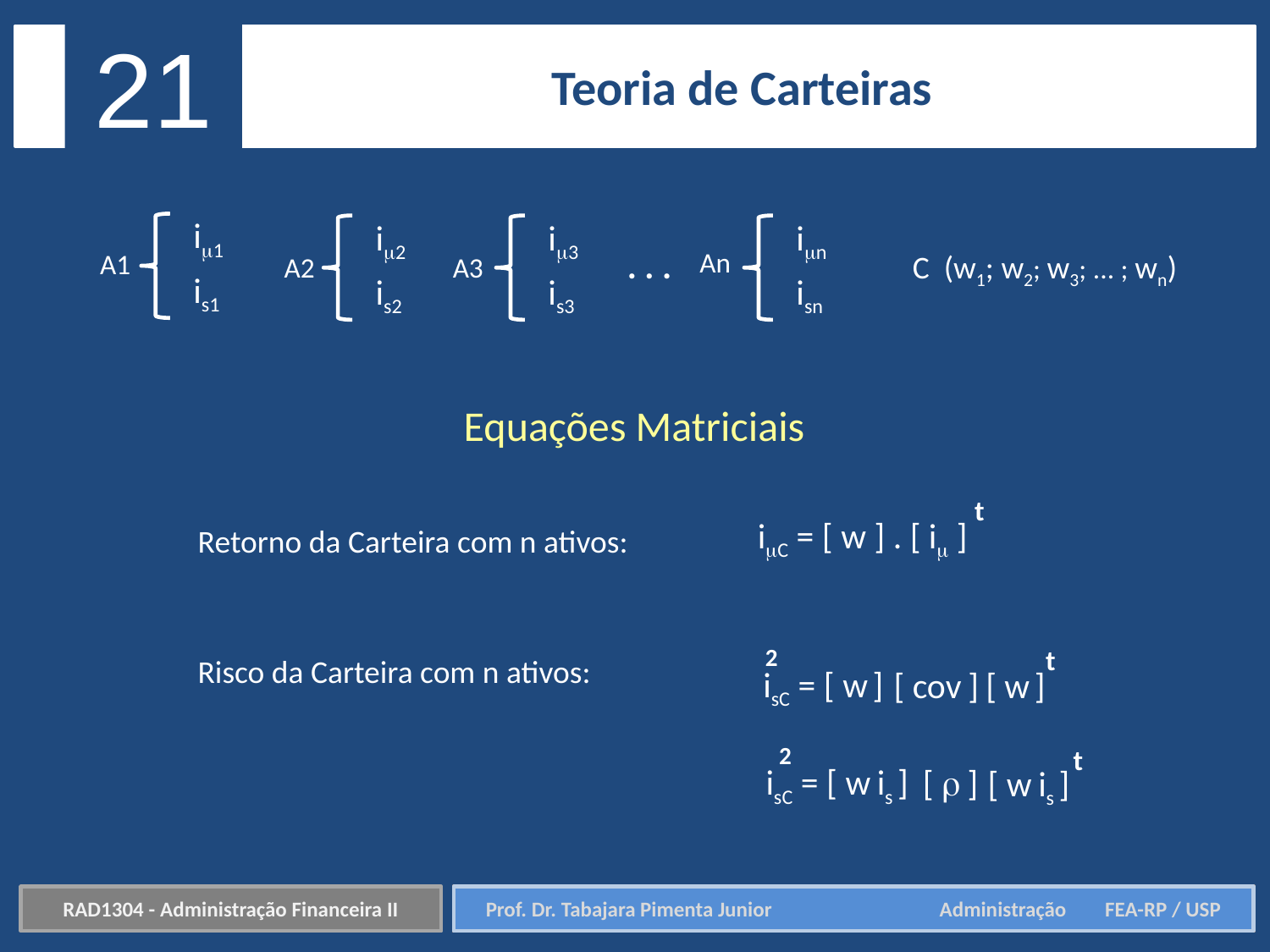

21

Teoria de Carteiras
iμ1

A1
is1
iμ2

A2
is2
iμ3

A3
is3
iμn

An
isn
. . .
C  (w1; w2; w3; ... ; wn)
Equações Matriciais
t
iμC = [ w ] . [ iμ ]
Retorno da Carteira com n ativos:
2
t
isC = [ w ]
[ cov ]
[ w ]
Risco da Carteira com n ativos:
2
t
isC = [ w is ]
[ ρ ]
[ w is ]

RAD1304 - Administração Financeira II

Prof. Dr. Tabajara Pimenta Junior	               Administração        FEA-RP / USP

Prof. Dr. Tabajara Pimenta Junior	               Administração        FEA-RP / USP
RAD1304 - Administração Financeira II